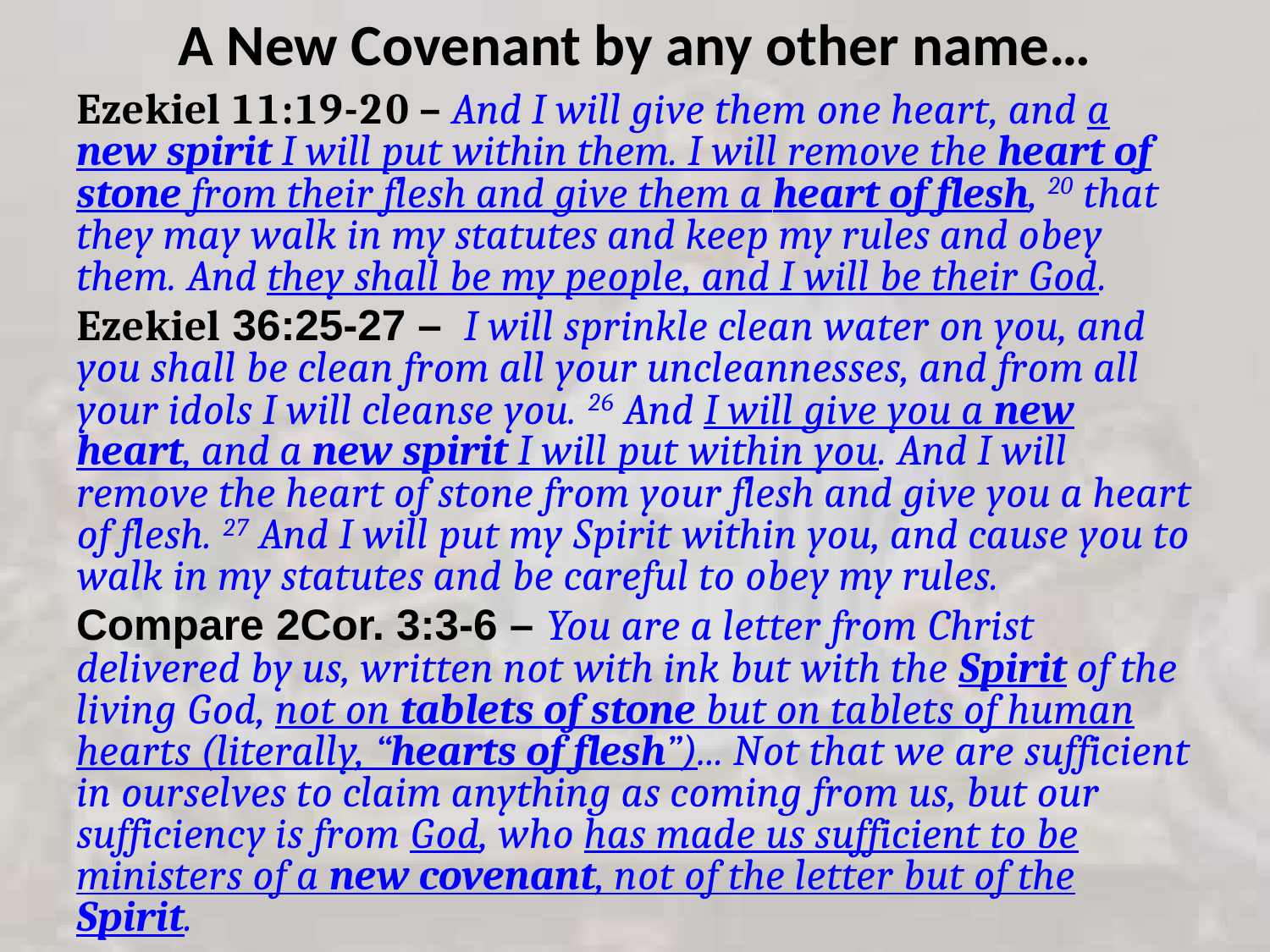

# A New Covenant by any other name…
Ezekiel 11:19-20 – And I will give them one heart, and a new spirit I will put within them. I will remove the heart of stone from their flesh and give them a heart of flesh, 20 that they may walk in my statutes and keep my rules and obey them. And they shall be my people, and I will be their God.
Ezekiel 36:25-27 –  I will sprinkle clean water on you, and you shall be clean from all your uncleannesses, and from all your idols I will cleanse you. 26 And I will give you a new heart, and a new spirit I will put within you. And I will remove the heart of stone from your flesh and give you a heart of flesh. 27 And I will put my Spirit within you, and cause you to walk in my statutes and be careful to obey my rules.
Compare 2Cor. 3:3-6 – You are a letter from Christ delivered by us, written not with ink but with the Spirit of the living God, not on tablets of stone but on tablets of human hearts (literally, “hearts of flesh”)... Not that we are sufficient in ourselves to claim anything as coming from us, but our sufficiency is from God, who has made us sufficient to be ministers of a new covenant, not of the letter but of the Spirit.